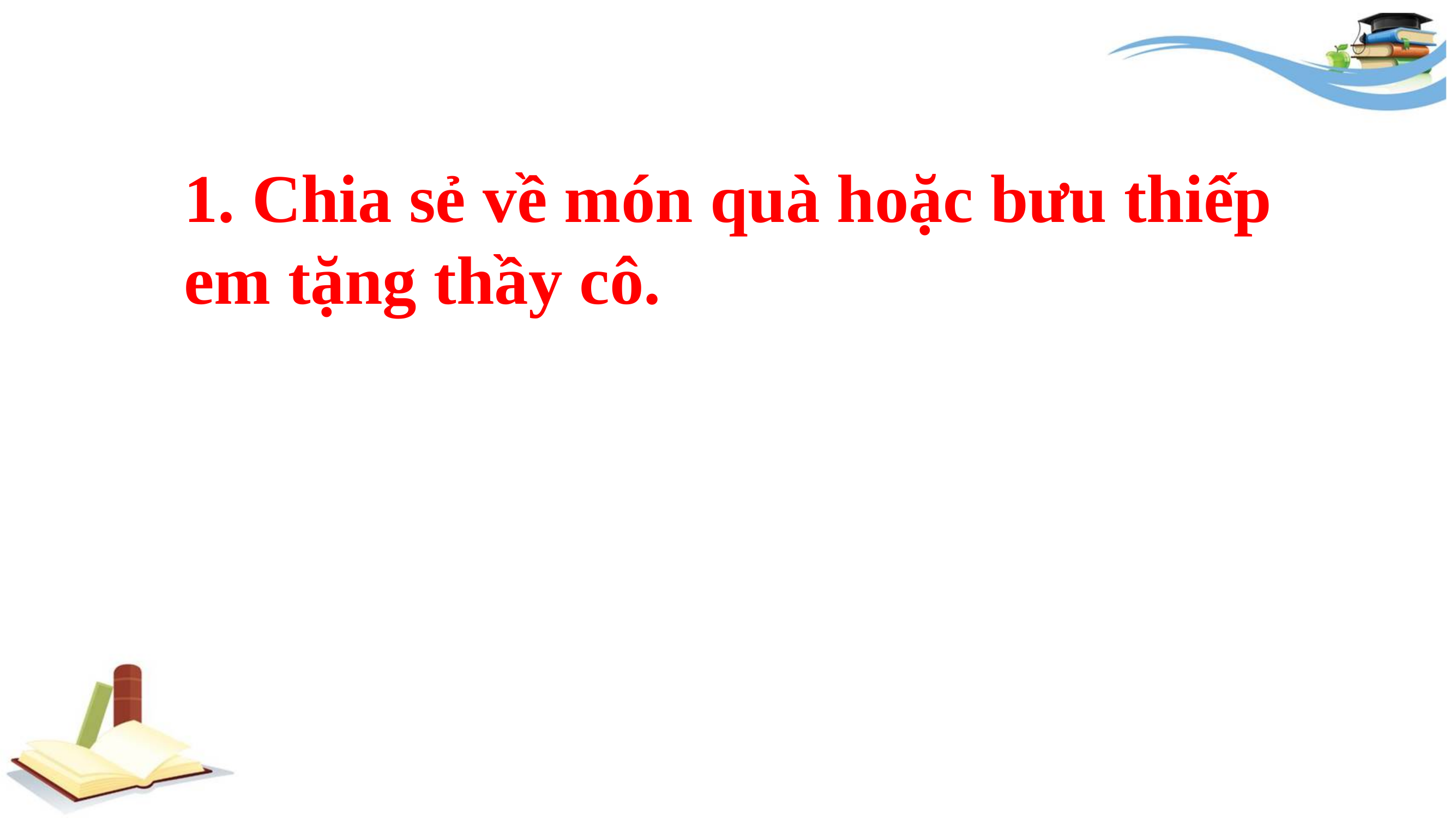

1. Chia sẻ về món quà hoặc bưu thiếp em tặng thầy cô.